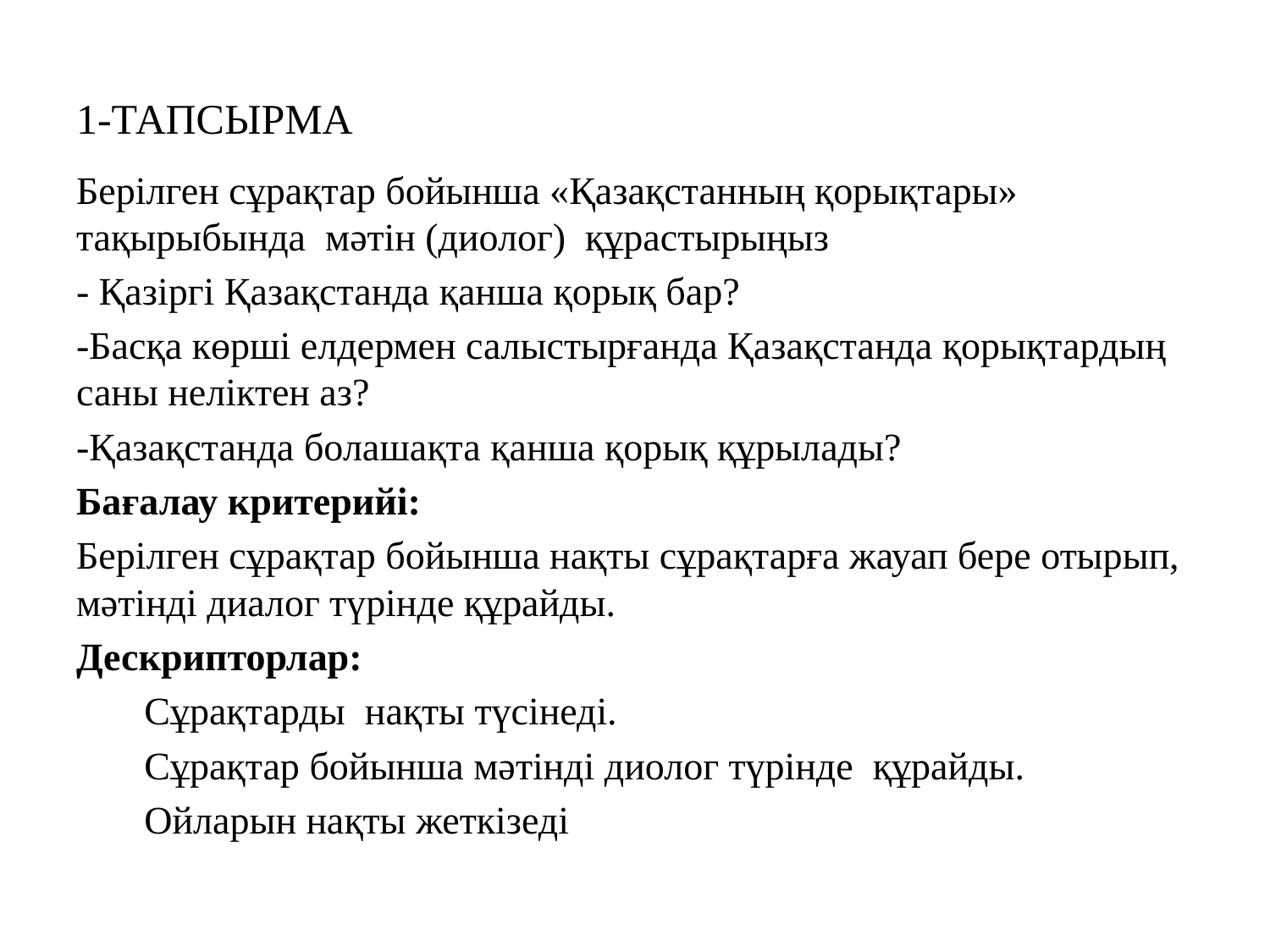

# 1-ТАПСЫРМА
Берілген сұрақтар бойынша «Қазақстанның қорықтары» тақырыбында  мәтін (диолог)  құрастырыңыз
- Қазіргі Қазақстанда қанша қорық бар?
-Басқа көрші елдермен салыстырғанда Қазақстанда қорықтардың саны неліктен аз?
-Қазақстанда болашақта қанша қорық құрылады?
Бағалау критерийі:
Берілген сұрақтар бойынша нақты сұрақтарға жауап бере отырып,  мәтінді диалог түрінде құрайды.
Дескрипторлар:
       Сұрақтарды  нақты түсінеді.
       Сұрақтар бойынша мәтінді диолог түрінде  құрайды.
       Ойларын нақты жеткізеді